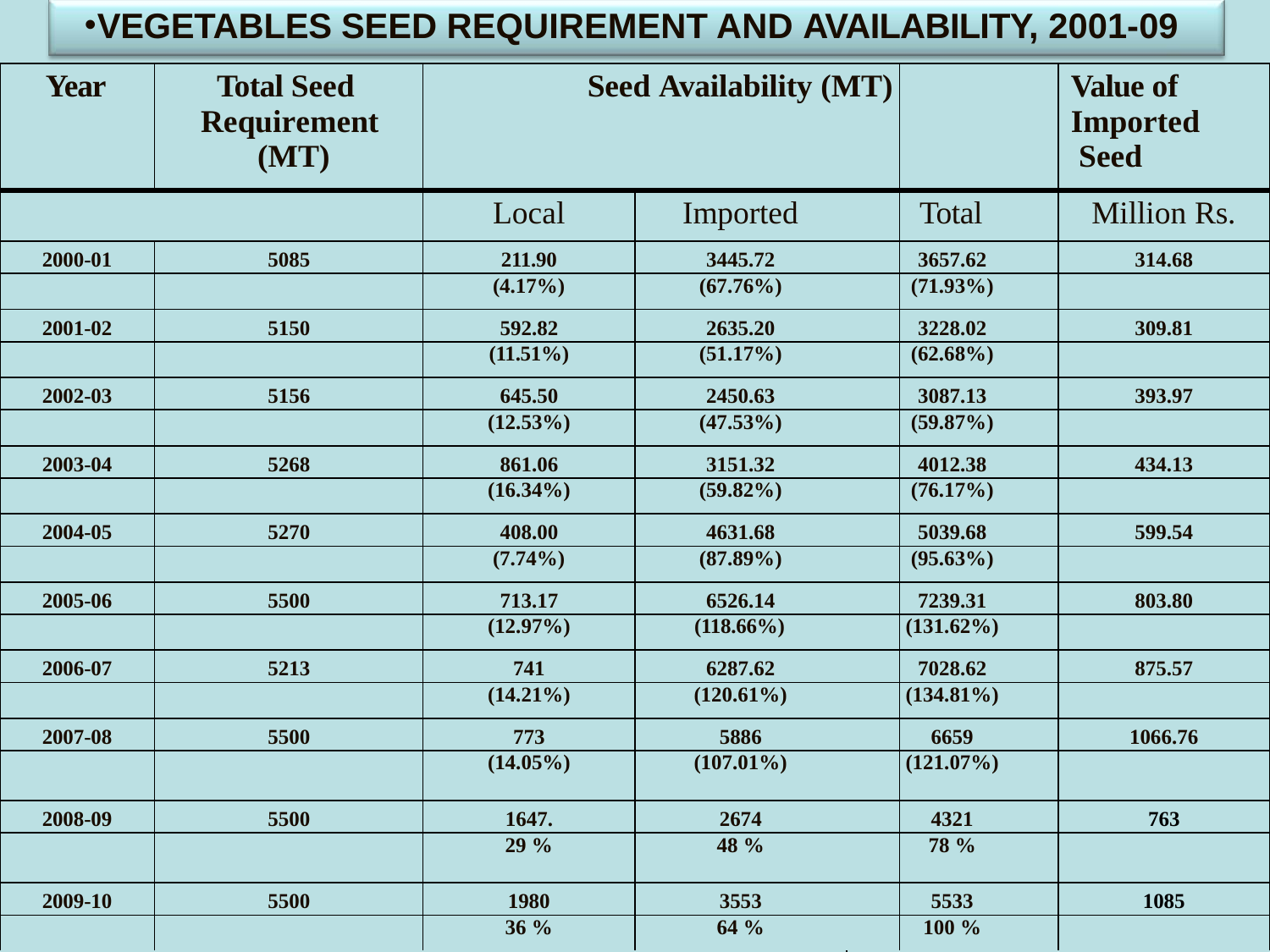

VEGETABLES SEED REQUIREMENT AND AVAILABILITY, 2001-09

| Year | Total Seed Requirement (MT) | Seed Availability (MT) |  |  | Value of Imported Seed |
| --- | --- | --- | --- | --- | --- |
|  |  | Local | Imported | Total | Million Rs. |
| 2000-01 | 5085 | 211.90 | 3445.72 | 3657.62 | 314.68 |
|  |  | (4.17%) | (67.76%) | (71.93%) |  |
| 2001-02 | 5150 | 592.82 | 2635.20 | 3228.02 | 309.81 |
|  |  | (11.51%) | (51.17%) | (62.68%) |  |
| 2002-03 | 5156 | 645.50 | 2450.63 | 3087.13 | 393.97 |
|  |  | (12.53%) | (47.53%) | (59.87%) |  |
| 2003-04 | 5268 | 861.06 | 3151.32 | 4012.38 | 434.13 |
|  |  | (16.34%) | (59.82%) | (76.17%) |  |
| 2004-05 | 5270 | 408.00 | 4631.68 | 5039.68 | 599.54 |
|  |  | (7.74%) | (87.89%) | (95.63%) |  |
| 2005-06 | 5500 | 713.17 | 6526.14 | 7239.31 | 803.80 |
|  |  | (12.97%) | (118.66%) | (131.62%) |  |
| 2006-07 | 5213 | 741 | 6287.62 | 7028.62 | 875.57 |
|  |  | (14.21%) | (120.61%) | (134.81%) |  |
| 2007-08 | 5500 | 773 | 5886 | 6659 | 1066.76 |
|  |  | (14.05%) | (107.01%) | (121.07%) |  |
| 2008-09 | 5500 | 1647. | 2674 | 4321 | 763 |
|  |  | 29 % | 48 % | 78 % |  |
| 2009-10 | 5500 | 1980 | 3553 | 5533 | 1085 |
|  |  | 36 % | 64 % | 100 % |  |

21